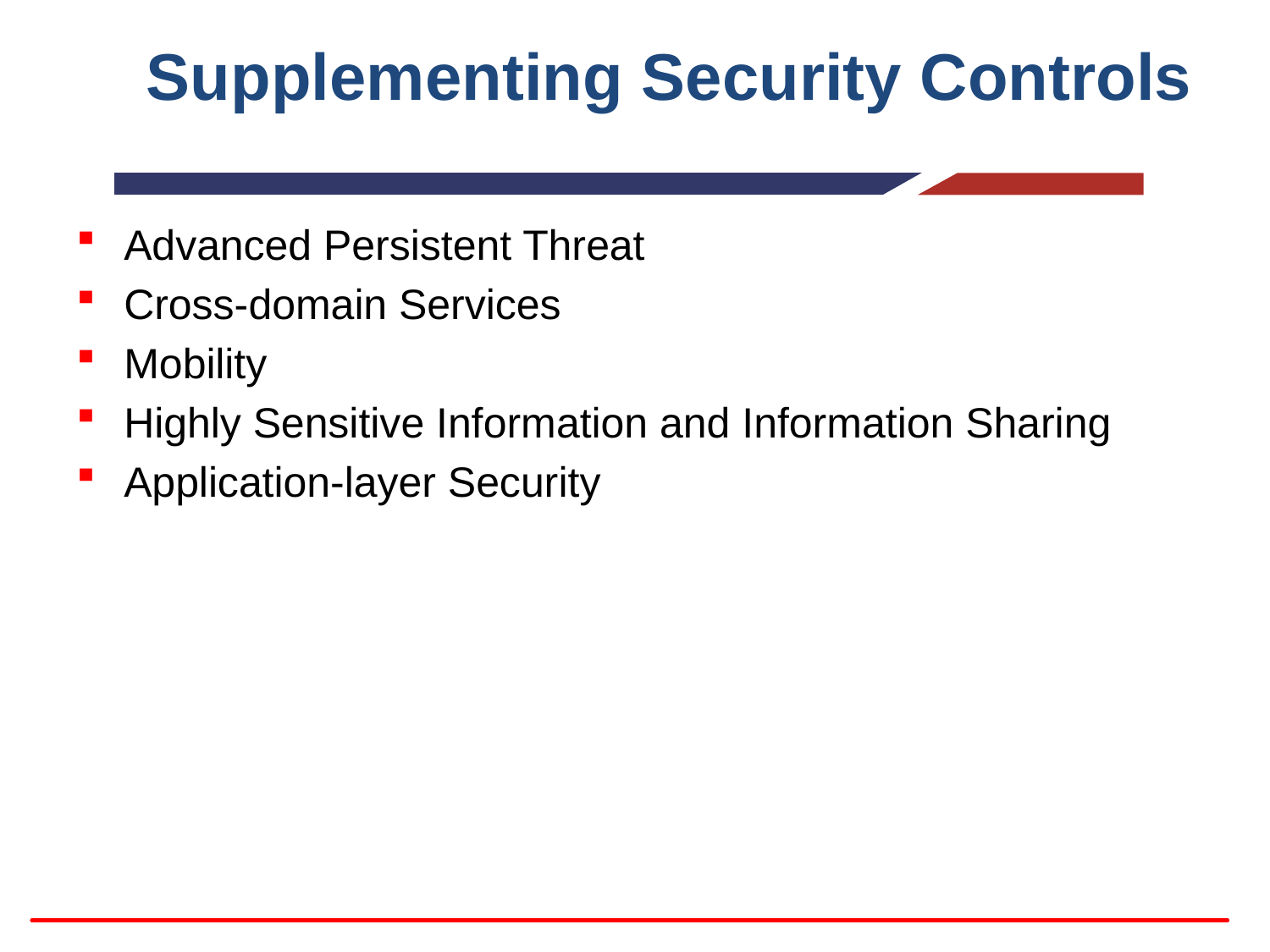

# Supplementing Security Controls
Advanced Persistent Threat
Cross-domain Services
Mobility
Highly Sensitive Information and Information Sharing
Application-layer Security